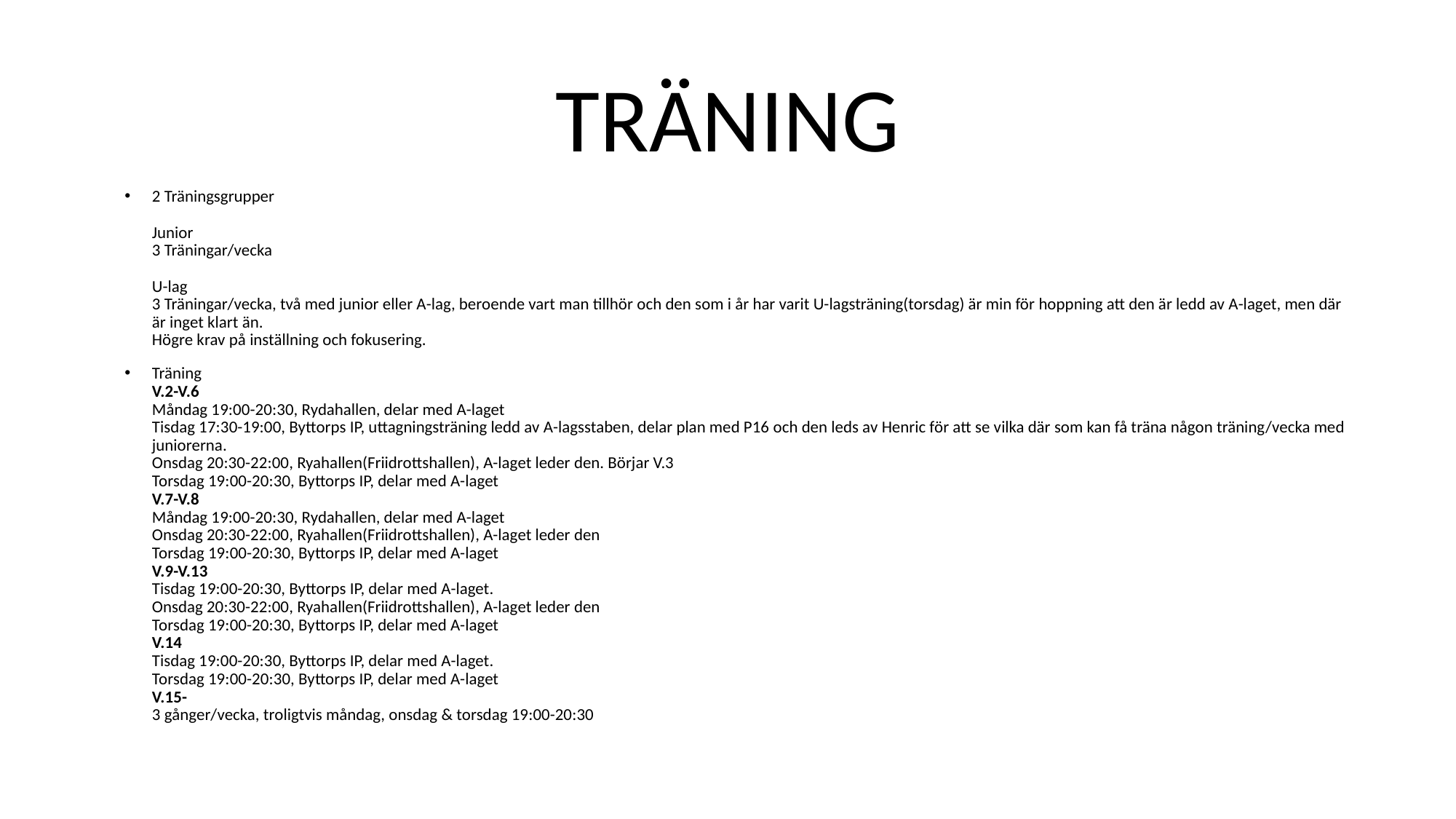

# TRÄNING
2 Träningsgrupper
Junior
3 Träningar/vecka
U-lag
3 Träningar/vecka, två med junior eller A-lag, beroende vart man tillhör och den som i år har varit U-lagsträning(torsdag) är min för hoppning att den är ledd av A-laget, men där är inget klart än.
Högre krav på inställning och fokusering.
Träning
V.2-V.6
Måndag 19:00-20:30, Rydahallen, delar med A-laget
Tisdag 17:30-19:00, Byttorps IP, uttagningsträning ledd av A-lagsstaben, delar plan med P16 och den leds av Henric för att se vilka där som kan få träna någon träning/vecka med juniorerna.
Onsdag 20:30-22:00, Ryahallen(Friidrottshallen), A-laget leder den. Börjar V.3
Torsdag 19:00-20:30, Byttorps IP, delar med A-laget
V.7-V.8
Måndag 19:00-20:30, Rydahallen, delar med A-laget
Onsdag 20:30-22:00, Ryahallen(Friidrottshallen), A-laget leder den
Torsdag 19:00-20:30, Byttorps IP, delar med A-laget
V.9-V.13
Tisdag 19:00-20:30, Byttorps IP, delar med A-laget.
Onsdag 20:30-22:00, Ryahallen(Friidrottshallen), A-laget leder den
Torsdag 19:00-20:30, Byttorps IP, delar med A-laget
V.14
Tisdag 19:00-20:30, Byttorps IP, delar med A-laget.
Torsdag 19:00-20:30, Byttorps IP, delar med A-laget
V.15-
3 gånger/vecka, troligtvis måndag, onsdag & torsdag 19:00-20:30